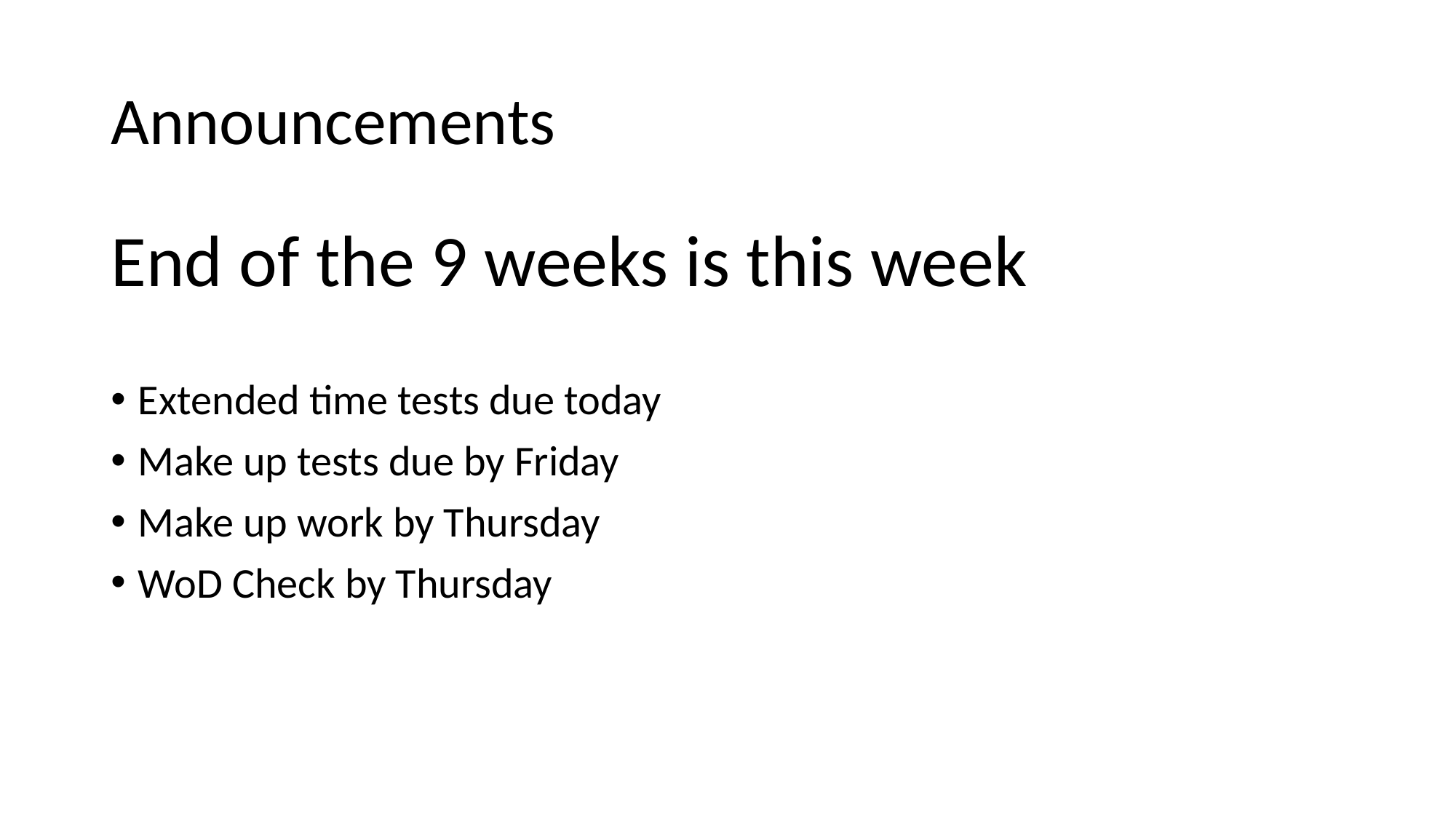

# Announcements
End of the 9 weeks is this week

Extended time tests due today
Make up tests due by Friday
Make up work by Thursday
WoD Check by Thursday